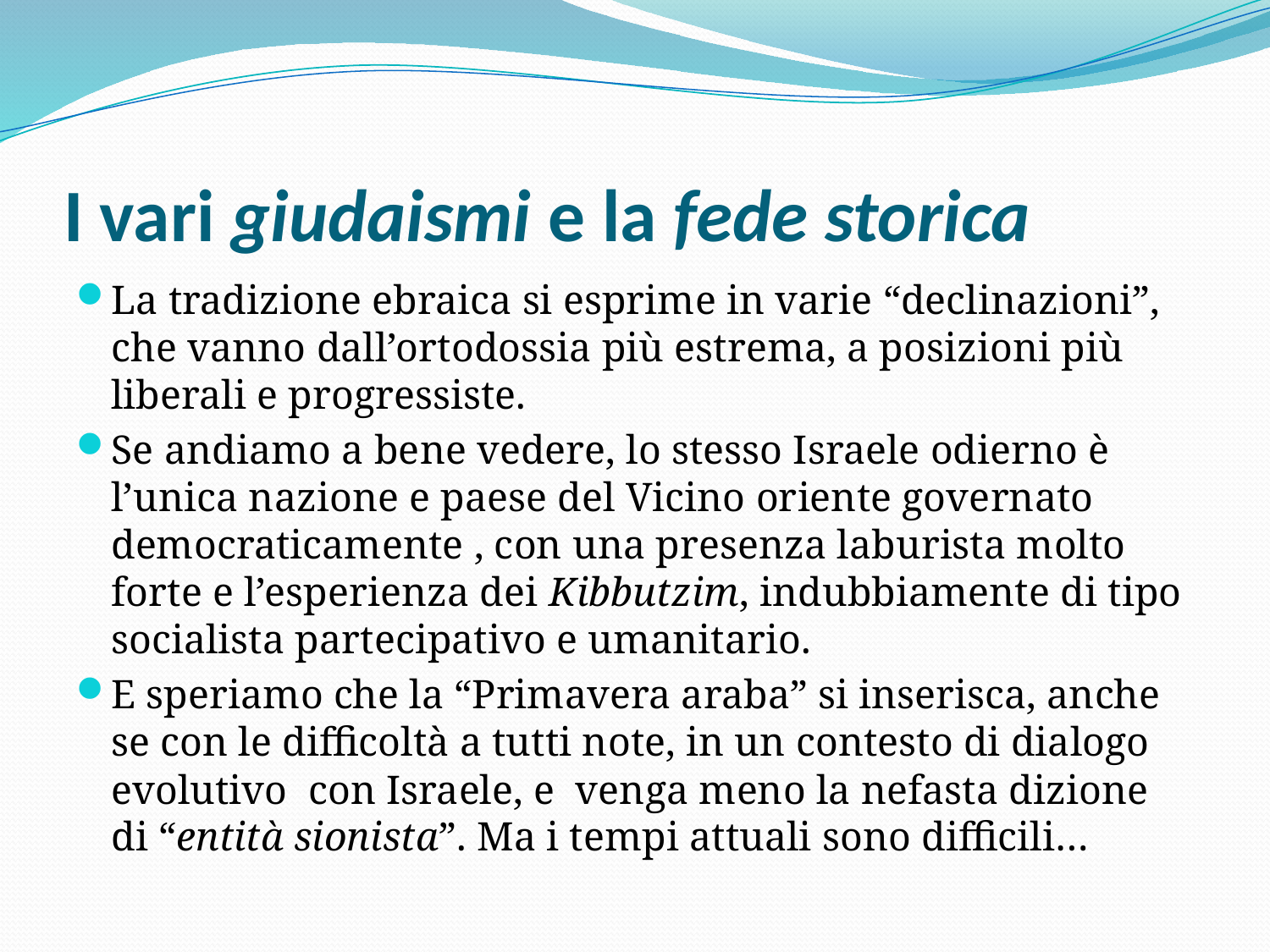

# I vari giudaismi e la fede storica
La tradizione ebraica si esprime in varie “declinazioni”, che vanno dall’ortodossia più estrema, a posizioni più liberali e progressiste.
Se andiamo a bene vedere, lo stesso Israele odierno è l’unica nazione e paese del Vicino oriente governato democraticamente , con una presenza laburista molto forte e l’esperienza dei Kibbutzim, indubbiamente di tipo socialista partecipativo e umanitario.
E speriamo che la “Primavera araba” si inserisca, anche se con le difficoltà a tutti note, in un contesto di dialogo evolutivo  con Israele, e  venga meno la nefasta dizione di “entità sionista”. Ma i tempi attuali sono difficili…